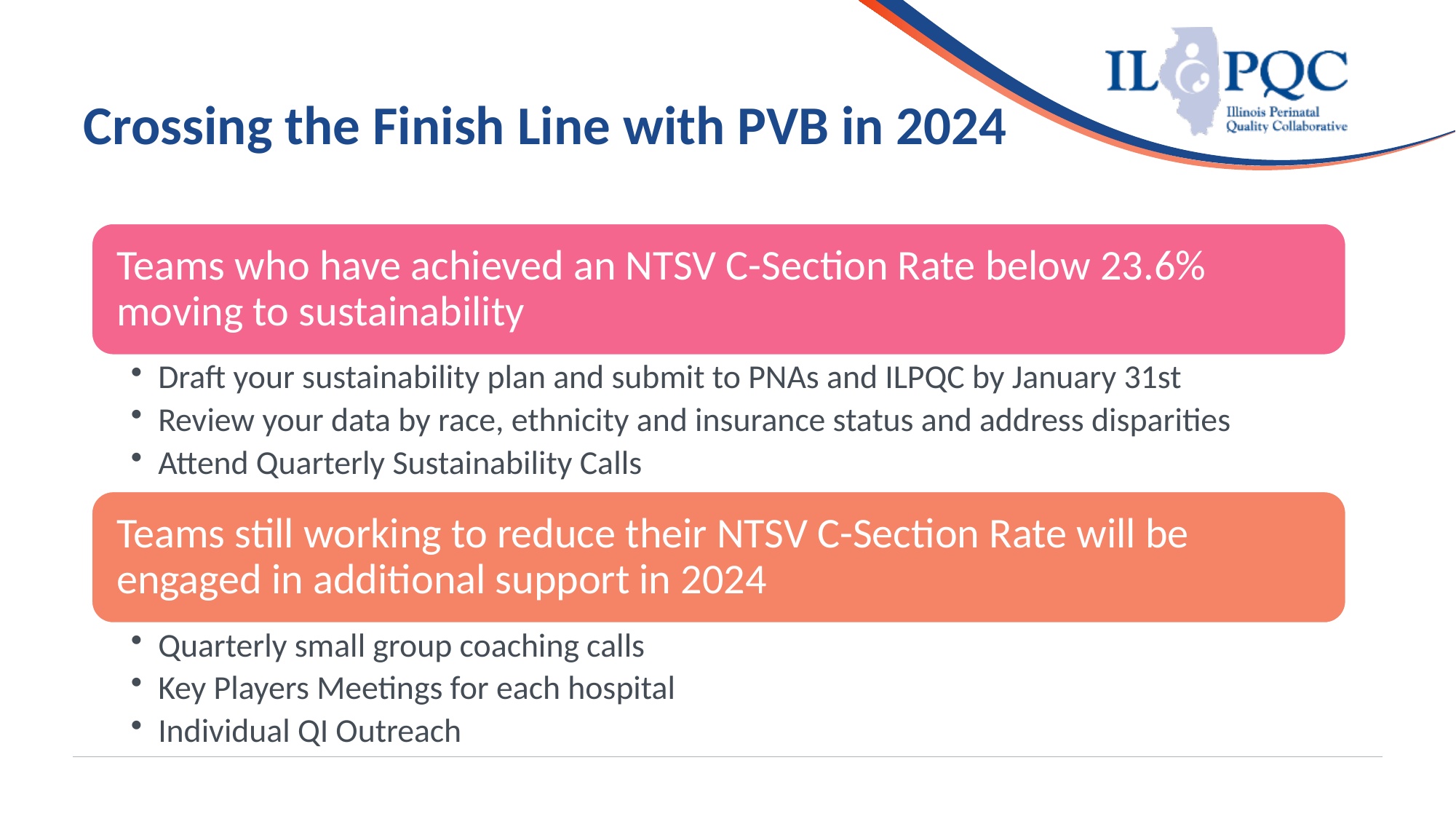

# Crossing the Finish Line with PVB in 2024
Teams who have achieved an NTSV C-Section Rate below 23.6% moving to sustainability
Draft your sustainability plan and submit to PNAs and ILPQC by January 31st
Review your data by race, ethnicity and insurance status and address disparities
Attend Quarterly Sustainability Calls
Teams still working to reduce their NTSV C-Section Rate will be engaged in additional support in 2024
Quarterly small group coaching calls
Key Players Meetings for each hospital
Individual QI Outreach